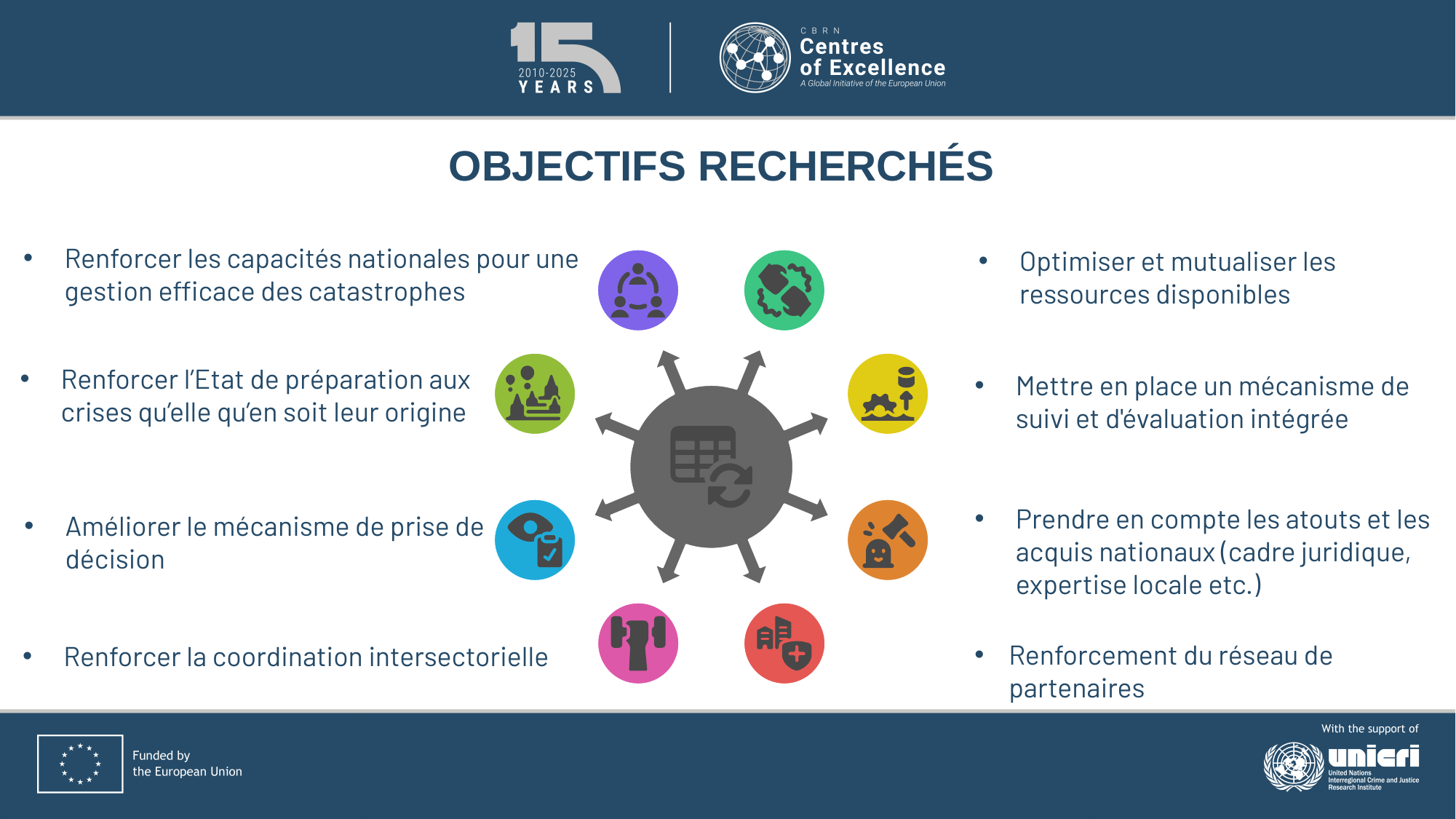

# OBJECTIFS RECHERCHÉS
Renforcer les capacités nationales pour une gestion efficace des catastrophes
Optimiser et mutualiser les ressources disponibles

Renforcer l’Etat de préparation aux crises qu’elle qu’en soit leur origine

Mettre en place un mécanisme de suivi et d'évaluation intégrée

Prendre en compte les atouts et les acquis nationaux (cadre juridique, expertise locale etc.)
Améliorer le mécanisme de prise de décision

Renforcement du réseau de partenaires
Renforcer la coordination intersectorielle